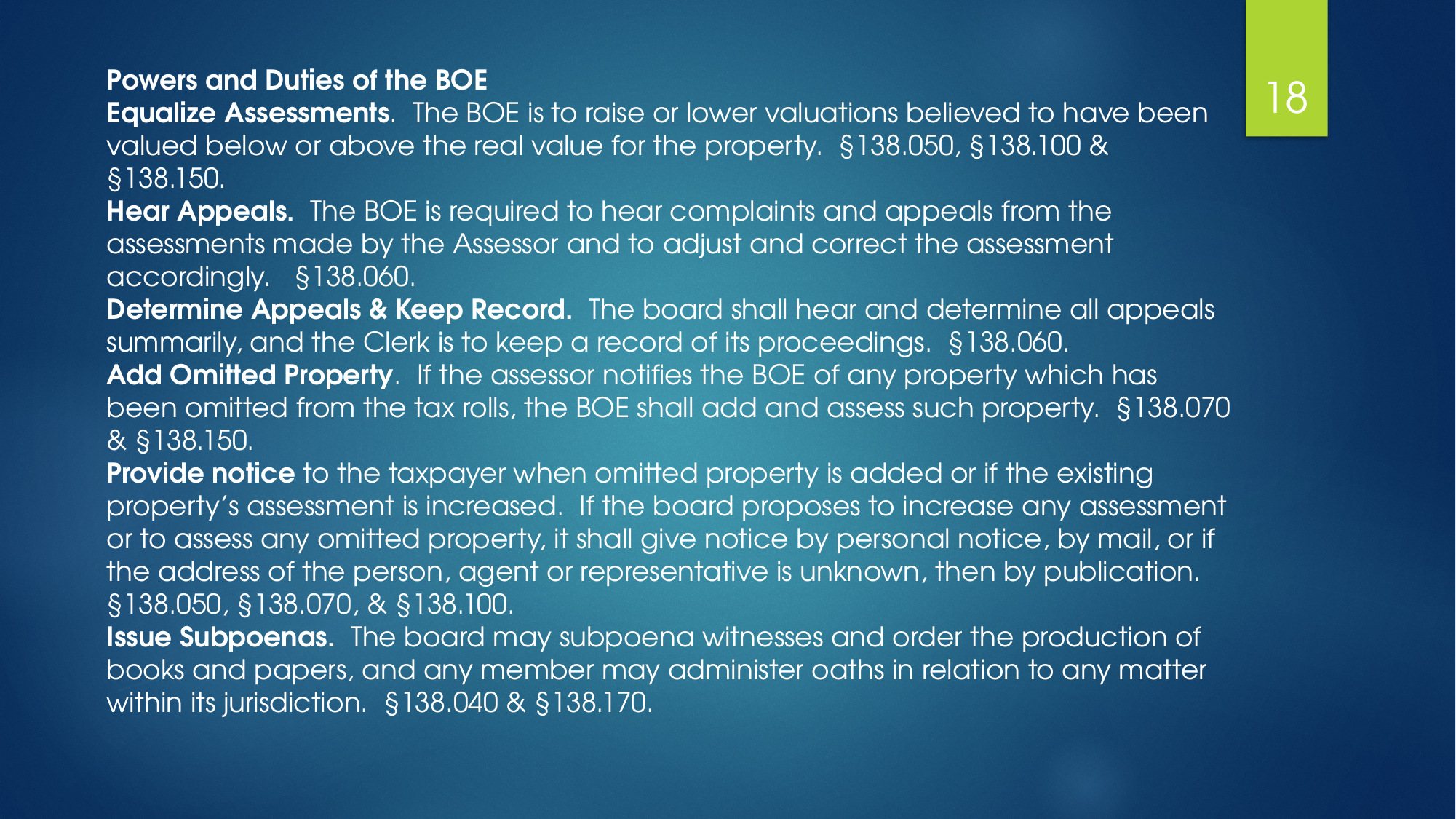

18
Powers and Duties of the BOE
Equalize Assessments.  The BOE is to raise or lower valuations believed to have been valued below or above the real value for the property.  §138.050, §138.100 & §138.150.
Hear Appeals.  The BOE is required to hear complaints and appeals from the assessments made by the Assessor and to adjust and correct the assessment accordingly.   §138.060.
Determine Appeals & Keep Record.  The board shall hear and determine all appeals summarily, and the Clerk is to keep a record of its proceedings.  §138.060.
Add Omitted Property.  If the assessor notifies the BOE of any property which has been omitted from the tax rolls, the BOE shall add and assess such property.  §138.070 & §138.150.
Provide notice to the taxpayer when omitted property is added or if the existing property’s assessment is increased.  If the board proposes to increase any assessment or to assess any omitted property, it shall give notice by personal notice, by mail, or if the address of the person, agent or representative is unknown, then by publication. §138.050, §138.070, & §138.100.
Issue Subpoenas.  The board may subpoena witnesses and order the production of books and papers, and any member may administer oaths in relation to any matter within its jurisdiction.  §138.040 & §138.170.